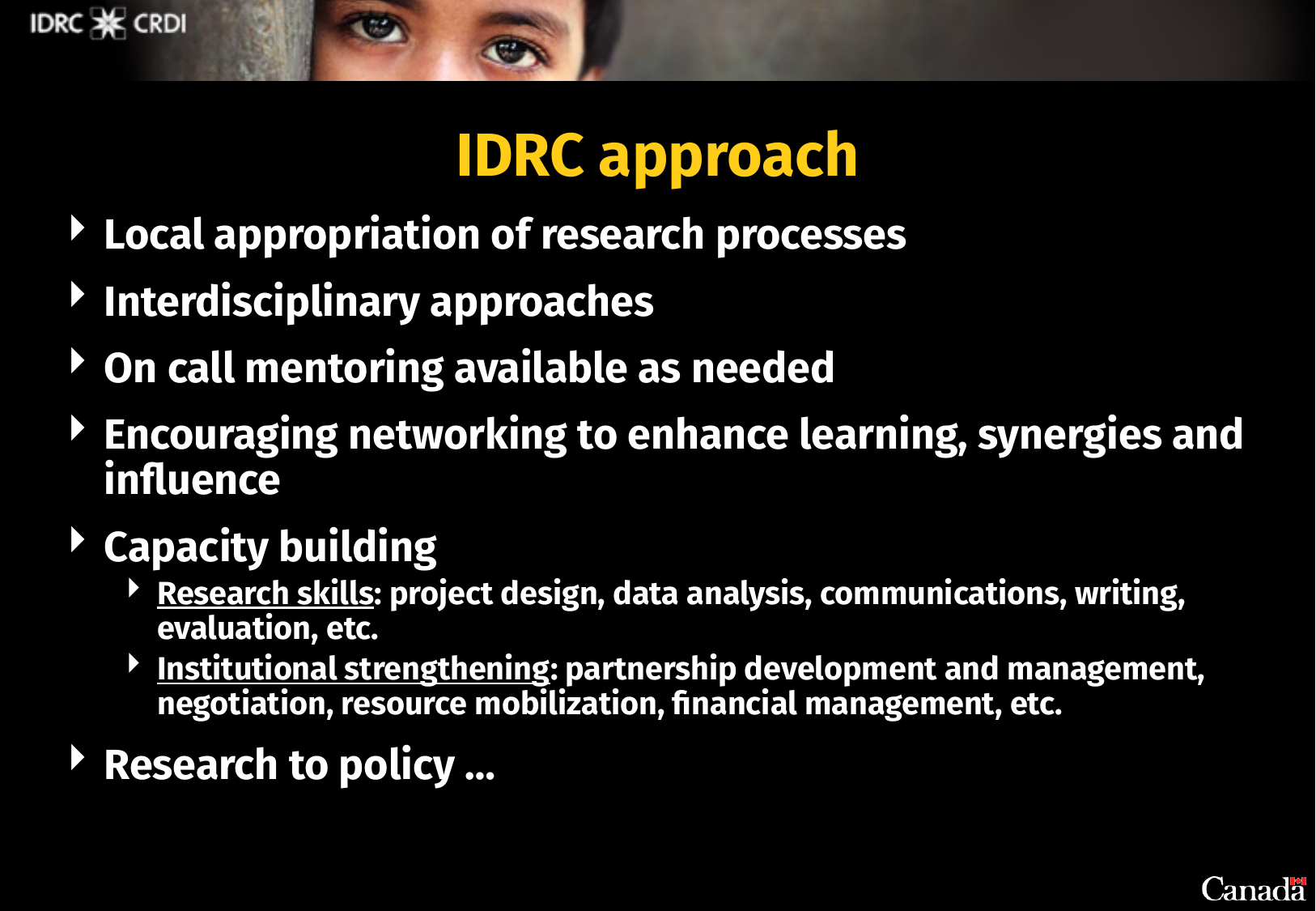

# IDRC approach
Local appropriation of research processes
Interdisciplinary approaches
On call mentoring available as needed
Encouraging networking to enhance learning, synergies and influence
Capacity building
Research skills: project design, data analysis, communications, writing, evaluation, etc.
Institutional strengthening: partnership development and management, negotiation, resource mobilization, financial management, etc.
Research to policy …